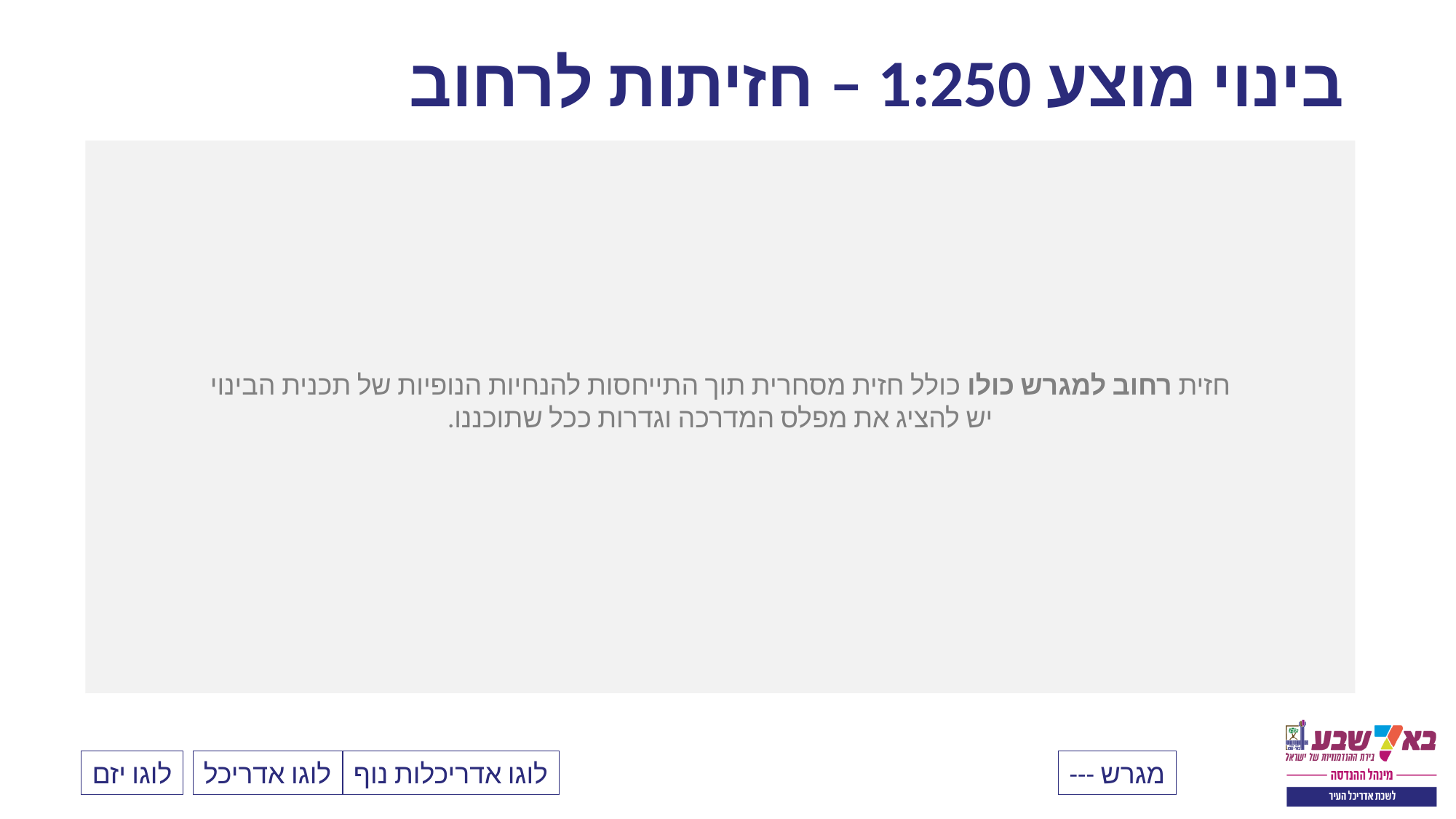

# בינוי מוצע 1:250 – חזיתות לרחוב
חזית רחוב למגרש כולו כולל חזית מסחרית תוך התייחסות להנחיות הנופיות של תכנית הבינוי
יש להציג את מפלס המדרכה וגדרות ככל שתוכננו.